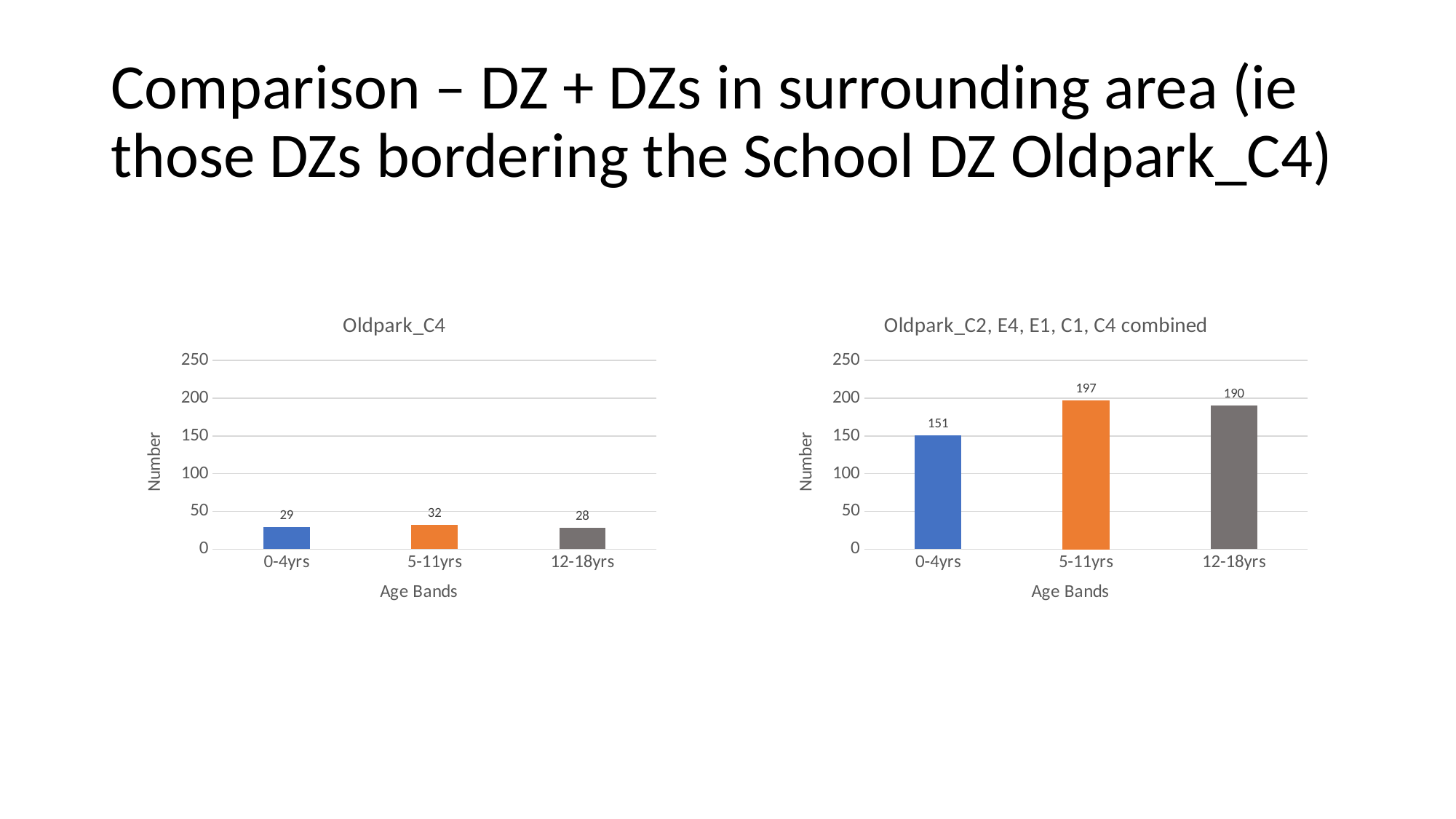

# Comparison – DZ + DZs in surrounding area (ie those DZs bordering the School DZ Oldpark_C4)

### Chart: Oldpark_C4

| Category | C4 |
|---|---|
| 0-4yrs | 29.0 |
| 5-11yrs | 32.0 |
| 12-18yrs | 28.0 |

### Chart: Oldpark_C2, E4, E1, C1, C4 combined

| Category |  |
|---|---|
| 0-4yrs | 151.0 |
| 5-11yrs | 197.0 |
| 12-18yrs | 190.0 |